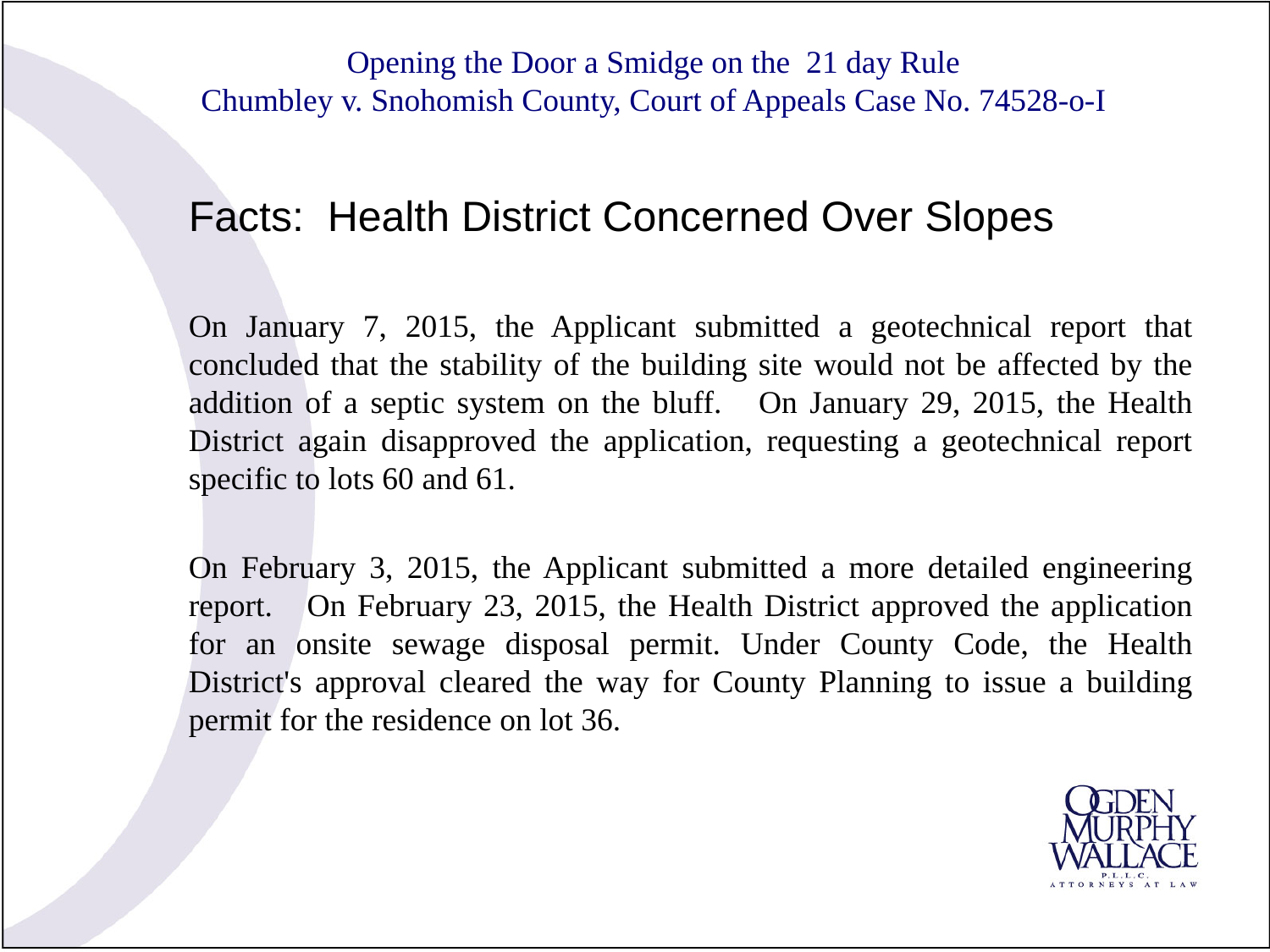

# Opening the Door a Smidge on the  21 day Rule Chumbley v. Snohomish County, Court of Appeals Case No. 74528-o-I
Facts:  Health District Concerned Over Slopes

On January 7, 2015, the Applicant submitted a geotechnical report that concluded that the stability of the building site would not be affected by the addition of a septic system on the bluff.   On January 29, 2015, the Health District again disapproved the application, requesting a geotechnical report specific to lots 60 and 61.

On February 3, 2015, the Applicant submitted a more detailed engineering report.   On February 23, 2015, the Health District approved the application for an onsite sewage disposal permit. Under County Code, the Health District's approval cleared the way for County Planning to issue a building permit for the residence on lot 36.